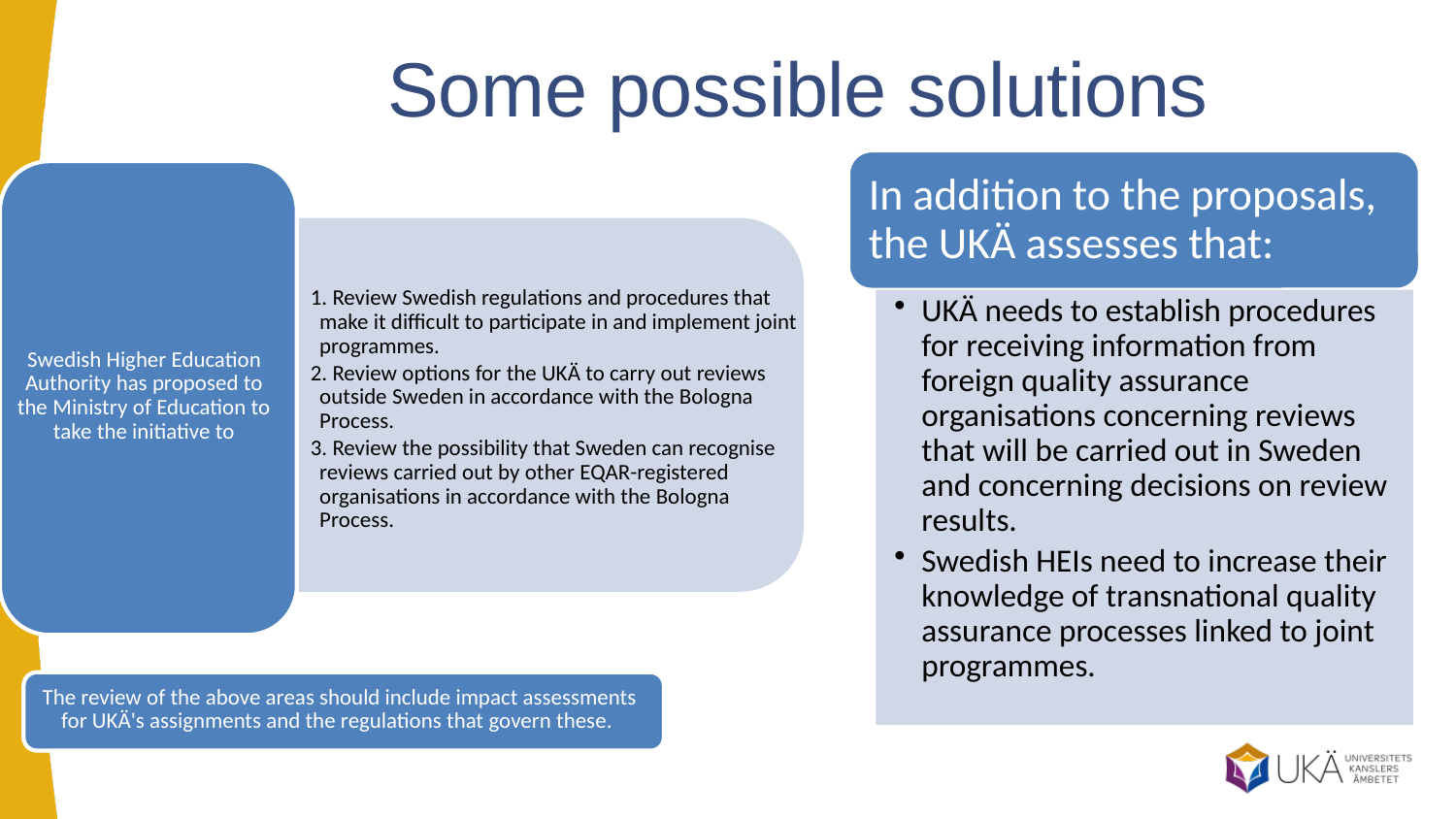

# Some possible solutions

In addition to the proposals, the UKÄ assesses that:

Swedish Higher Education Authority has proposed to the Ministry of Education to take the initiative to
 Review Swedish regulations and procedures that make it difficult to participate in and implement joint programmes.
 Review options for the UKÄ to carry out reviews outside Sweden in accordance with the Bologna Process.
 Review the possibility that Sweden can recognise reviews carried out by other EQAR-registered organisations in accordance with the Bologna Process.

UKÄ needs to establish procedures for receiving information from foreign quality assurance organisations concerning reviews that will be carried out in Sweden and concerning decisions on review results.
Swedish HEIs need to increase their knowledge of transnational quality assurance processes linked to joint programmes.

The review of the above areas should include impact assessments for UKÄ's assignments and the regulations that govern these.